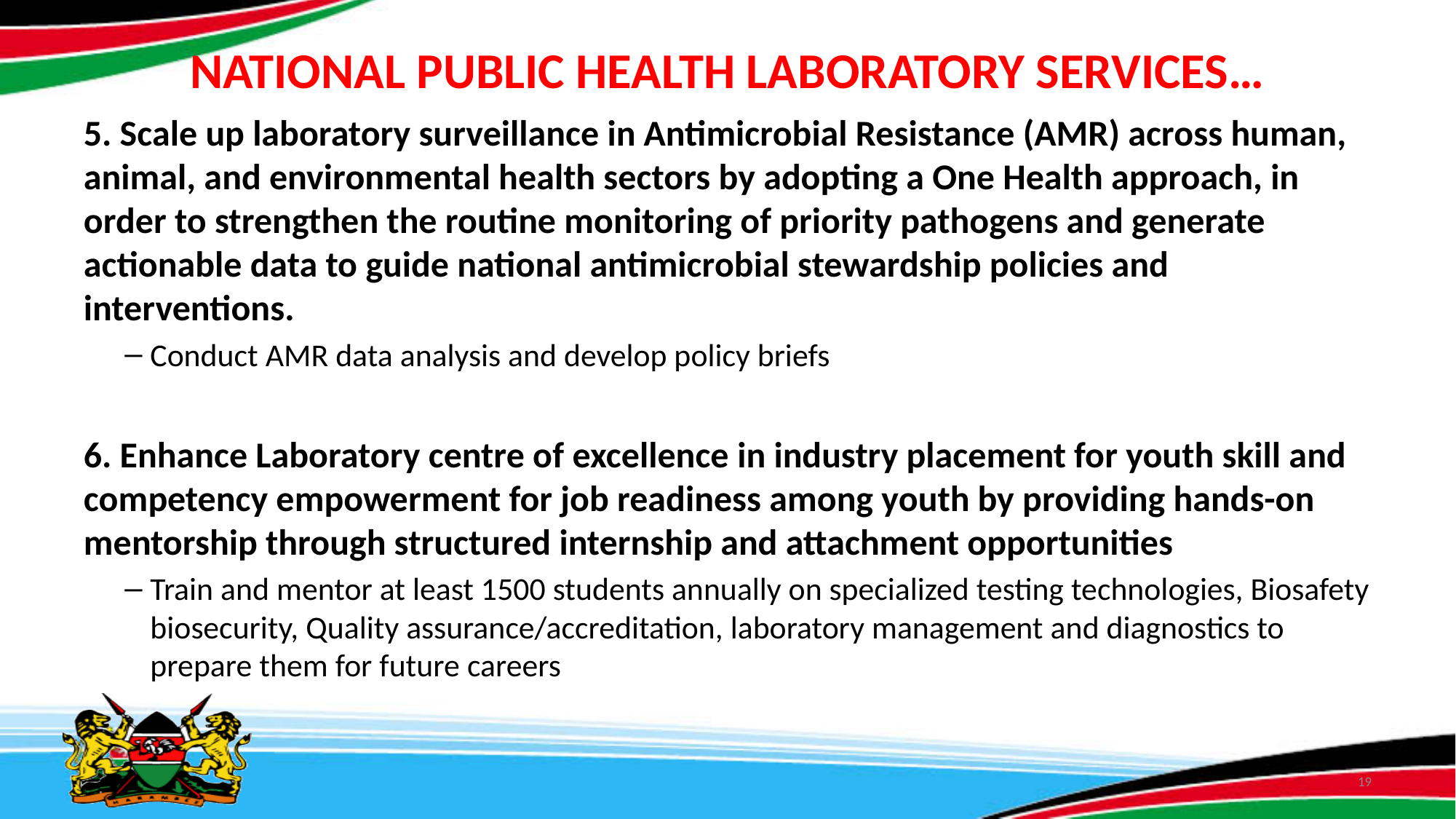

# NATIONAL PUBLIC HEALTH LABORATORY SERVICES…
5. Scale up laboratory surveillance in Antimicrobial Resistance (AMR) across human, animal, and environmental health sectors by adopting a One Health approach, in order to strengthen the routine monitoring of priority pathogens and generate actionable data to guide national antimicrobial stewardship policies and interventions.
Conduct AMR data analysis and develop policy briefs

6. Enhance Laboratory centre of excellence in industry placement for youth skill and competency empowerment for job readiness among youth by providing hands-on mentorship through structured internship and attachment opportunities
Train and mentor at least 1500 students annually on specialized testing technologies, Biosafety biosecurity, Quality assurance/accreditation, laboratory management and diagnostics to prepare them for future careers

19